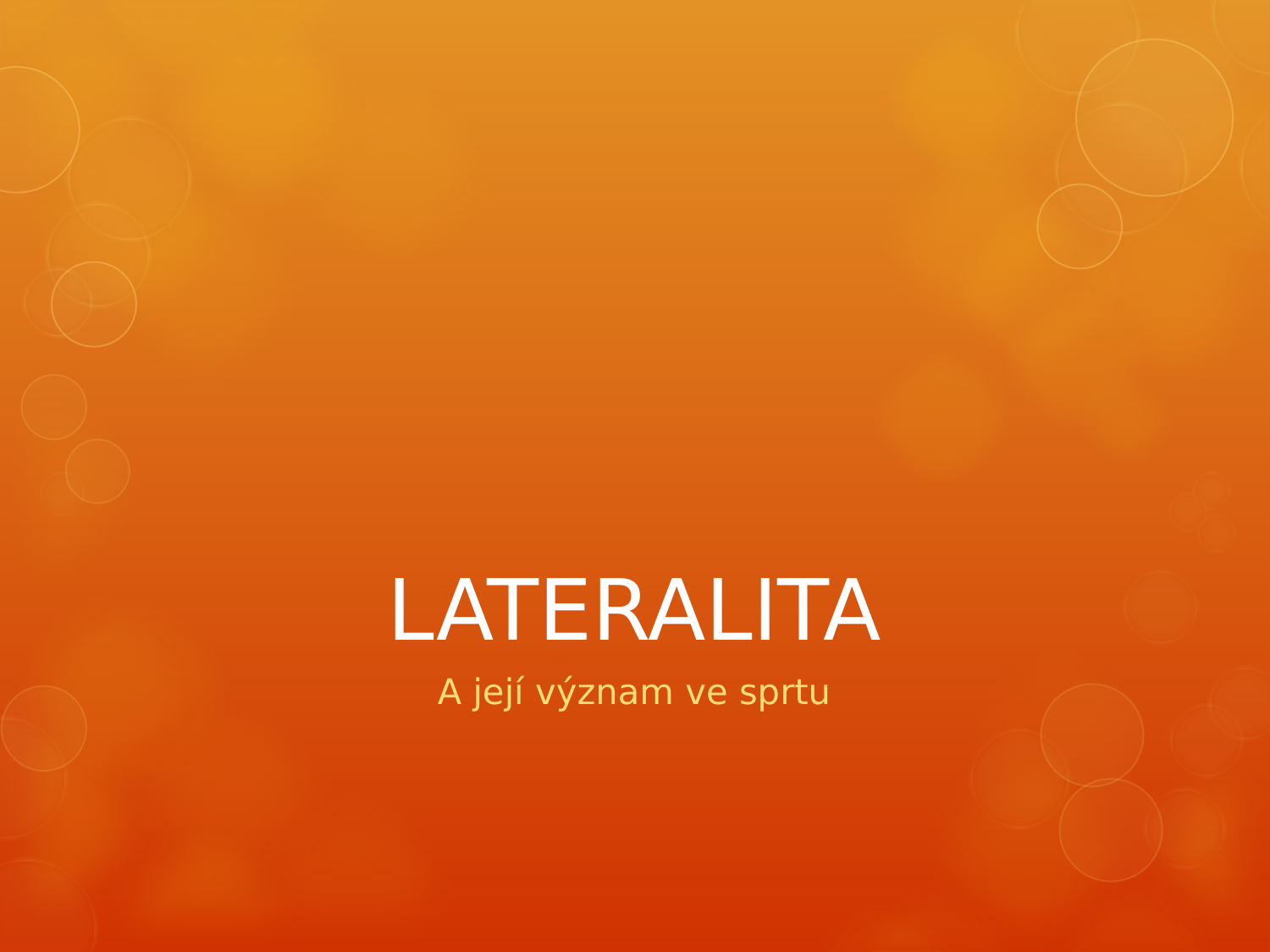

# LATERALITA
A její význam ve sprtu